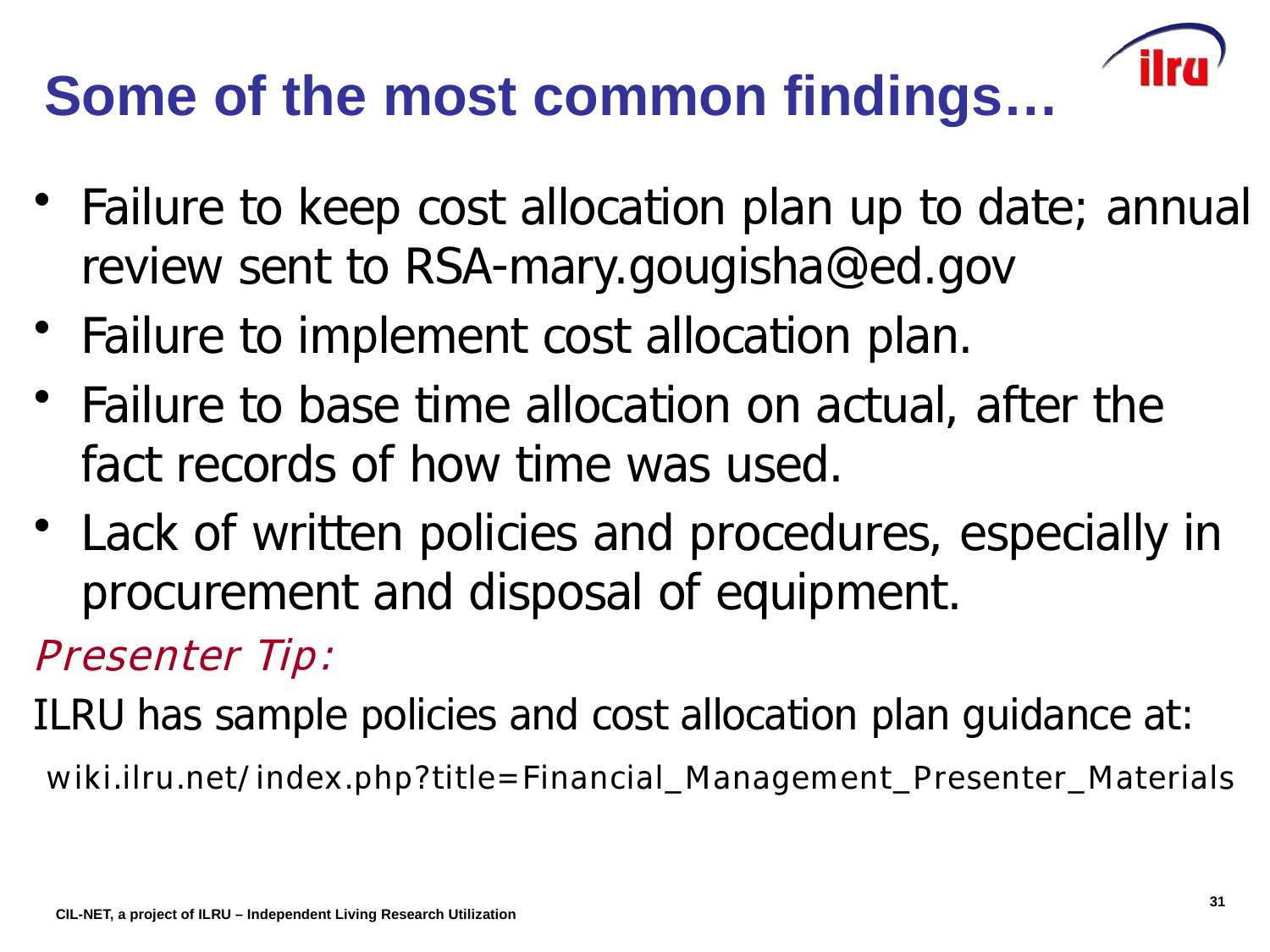

# Some of the most common findings…
Failure to keep cost allocation plan up to date; annual review sent to RSA-mary.gougisha@ed.gov
Failure to implement cost allocation plan.
Failure to base time allocation on actual, after the fact records of how time was used.
Lack of written policies and procedures, especially in procurement and disposal of equipment.
Presenter Tip:
ILRU has sample policies and cost allocation plan guidance at:
 wiki.ilru.net/index.php?title=Financial_Management_Presenter_Materials
31